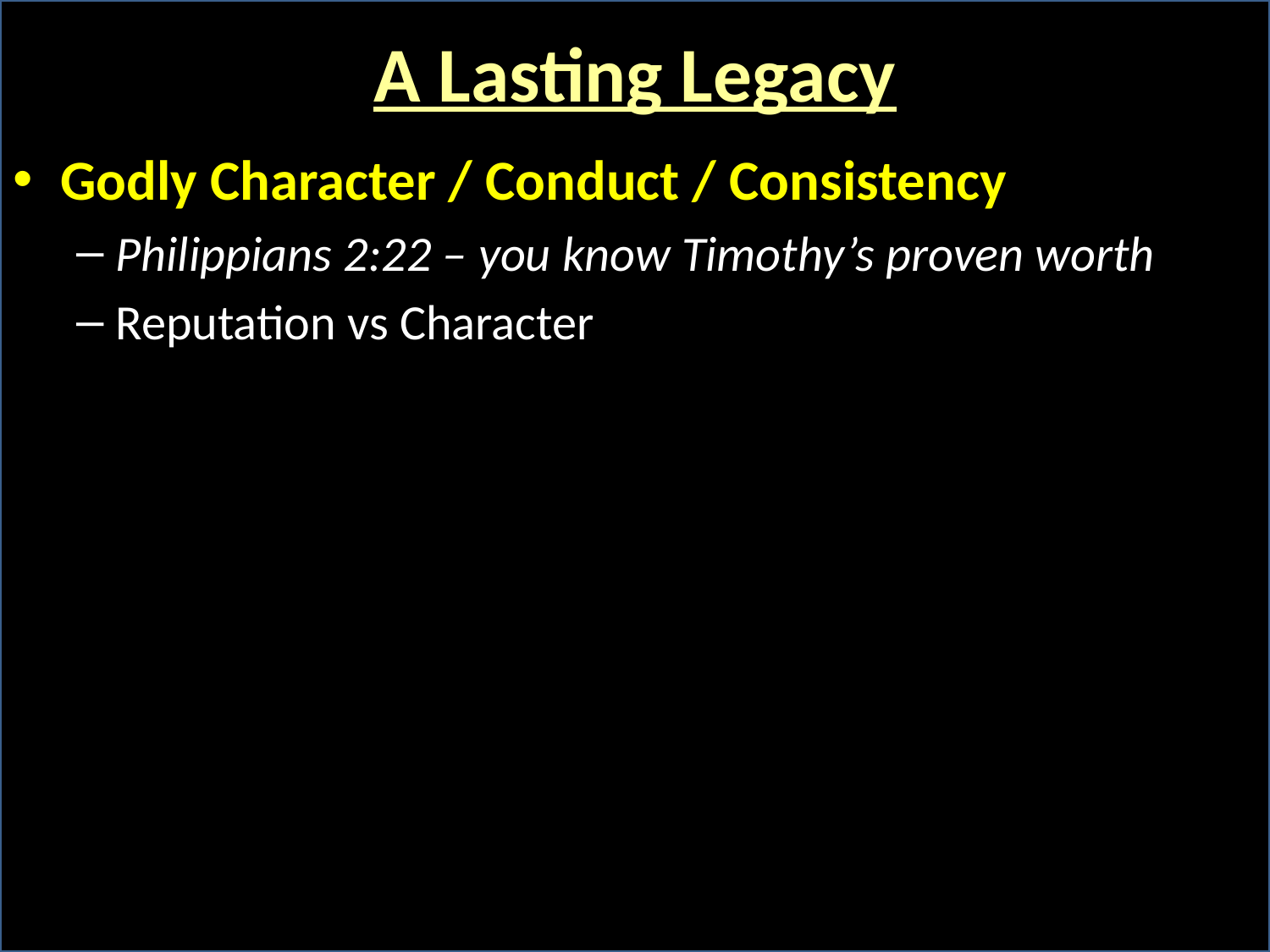

# A Lasting Legacy
Godly Character / Conduct / Consistency
Philippians 2:22 – you know Timothy’s proven worth
Reputation vs Character